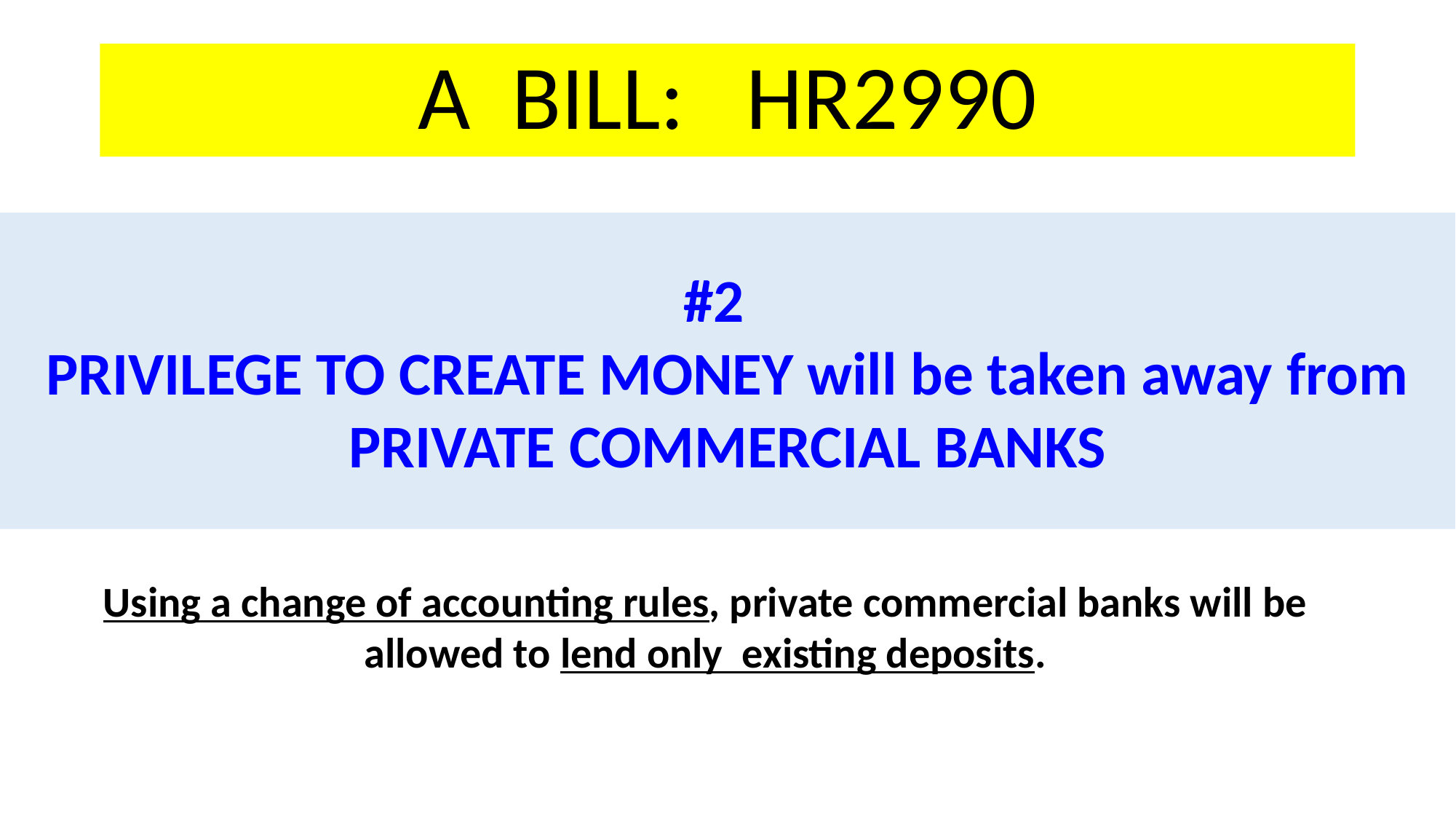

# A  BILL:   HR2990

#2
PRIVILEGE TO CREATE MONEY will be taken away from
PRIVATE COMMERCIAL BANKS

Using a change of accounting rules, private commercial banks will be allowed to lend only  existing deposits.